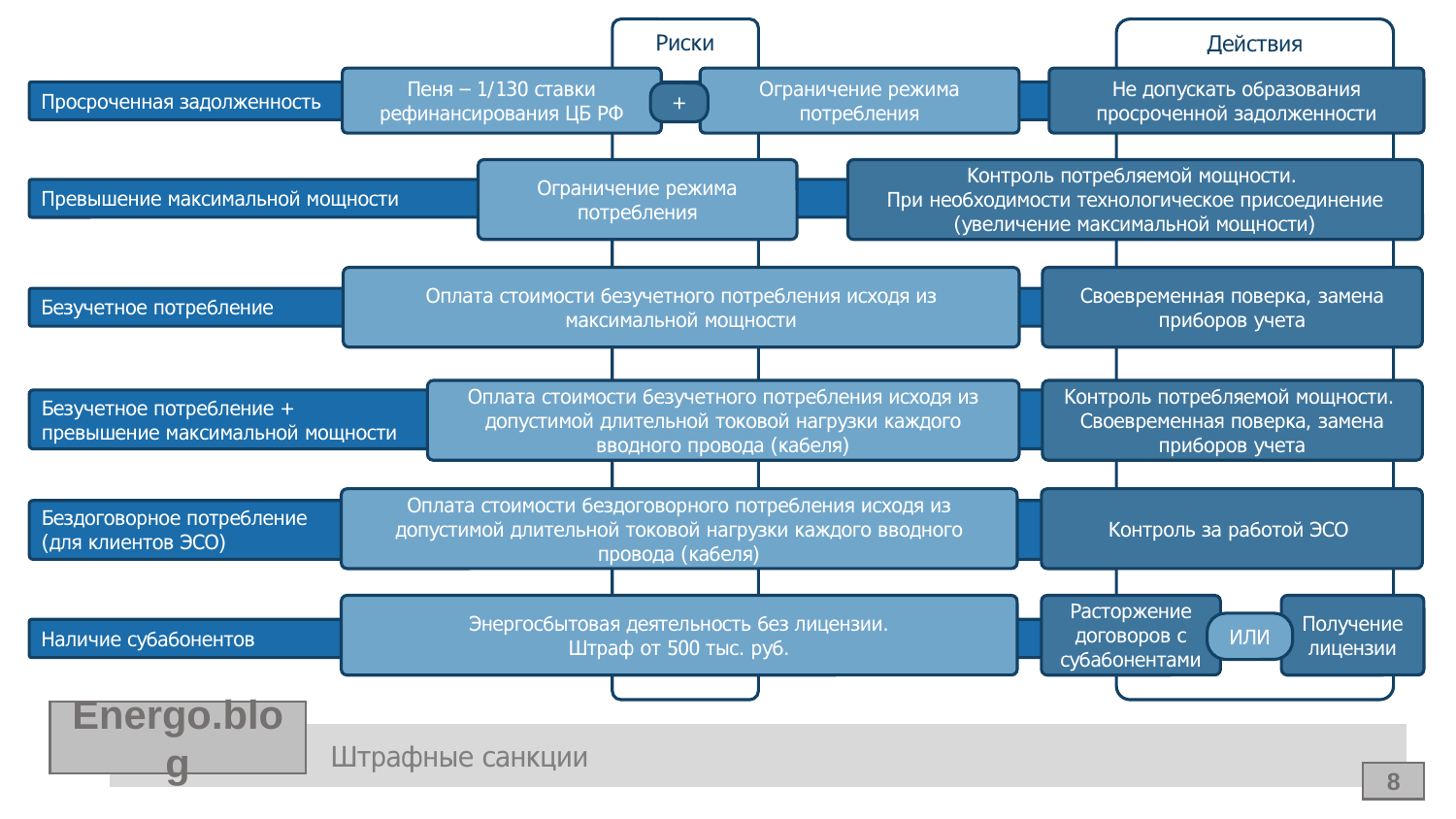

Риски
Действия
Не допускать образования просроченной задолженности
Пеня – 1/130 ставки рефинансирования ЦБ РФ
Ограничение режима потребления
Просроченная задолженность
+
Ограничение режима потребления
Контроль потребляемой мощности.
При необходимости технологическое присоединение (увеличение максимальной мощности)
Превышение максимальной мощности
Оплата стоимости безучетного потребления исходя из максимальной мощности
Своевременная поверка, замена приборов учета
Безучетное потребление
Оплата стоимости безучетного потребления исходя из допустимой длительной токовой нагрузки каждого вводного провода (кабеля)
Контроль потребляемой мощности.
Своевременная поверка, замена приборов учета
Безучетное потребление +
превышение максимальной мощности
Контроль за работой ЭСО
Оплата стоимости бездоговорного потребления исходя из допустимой длительной токовой нагрузки каждого вводного провода (кабеля)
Бездоговорное потребление
(для клиентов ЭСО)
Получение лицензии
Расторжение договоров с субабонентами
Энергосбытовая деятельность без лицензии.
Штраф от 500 тыс. руб.
ИЛИ
Наличие субабонентов
Energo.blog
Штрафные санкции
8